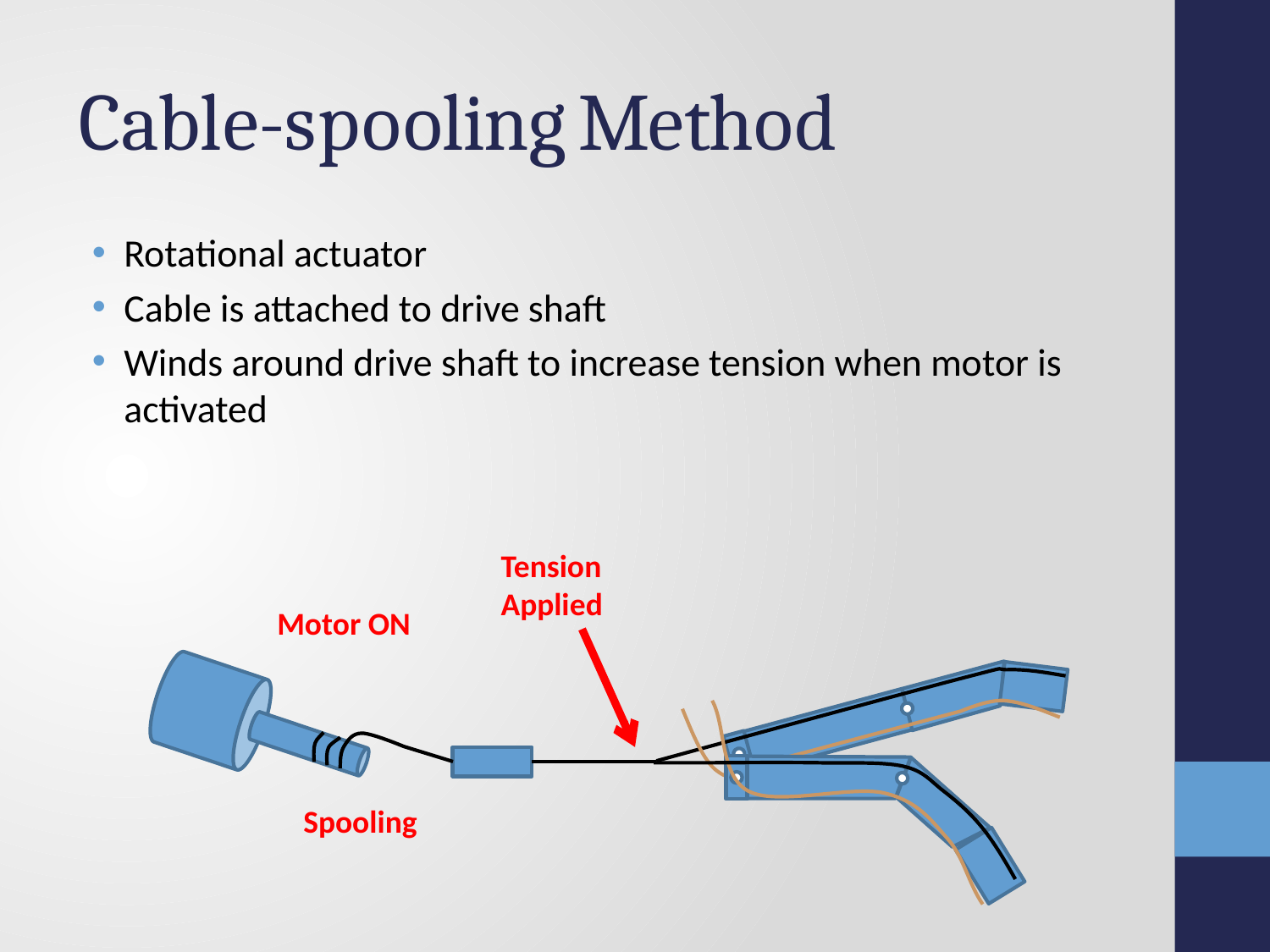

# Cable-spooling Method
Rotational actuator
Cable is attached to drive shaft
Winds around drive shaft to increase tension when motor is activated
Tension Applied
Motor ON

Spooling